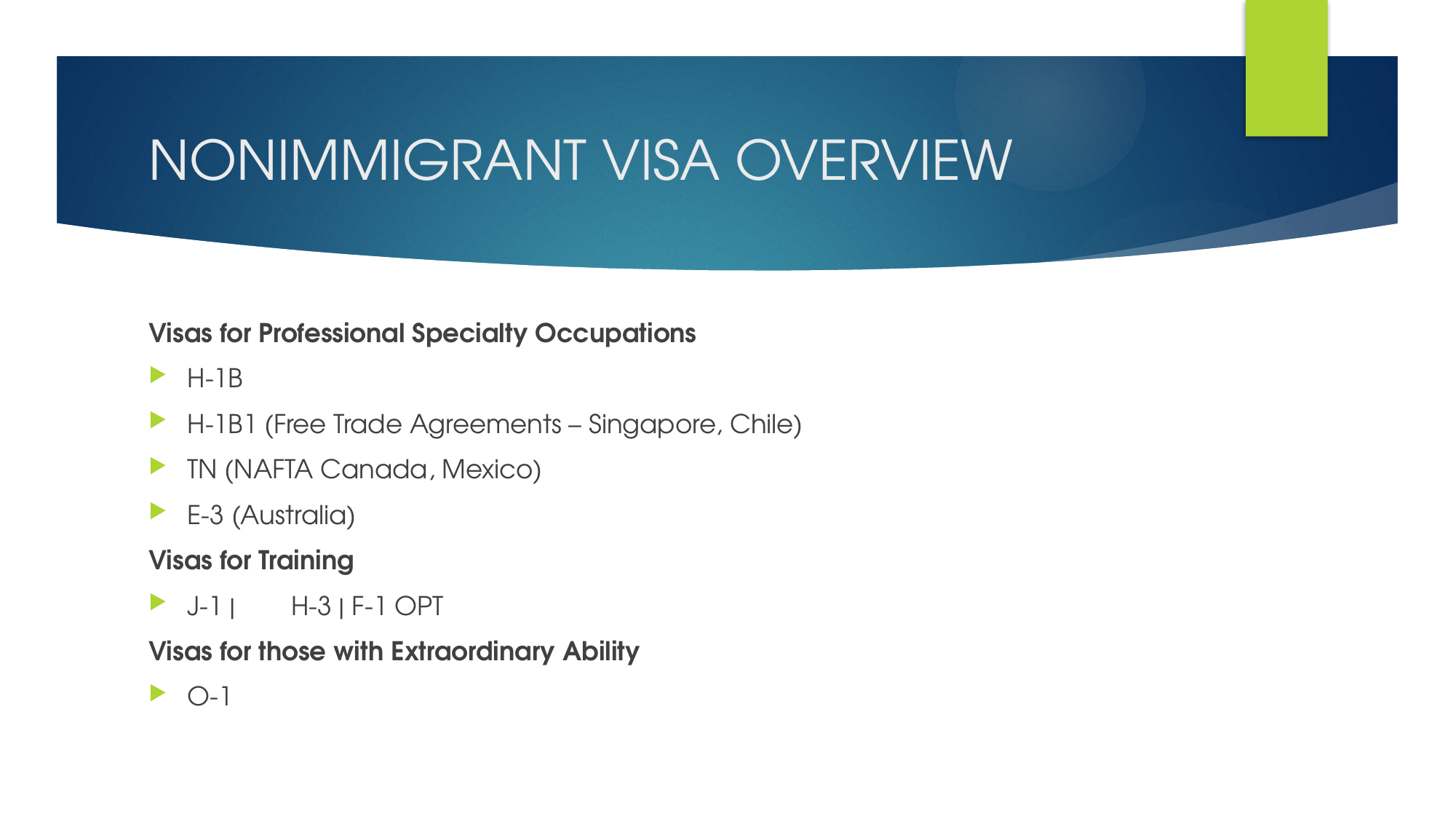

# NONIMMIGRANT VISA OVERVIEW
Visas for Professional Specialty Occupations
H-1B
H-1B1 (Free Trade Agreements – Singapore, Chile)
TN (NAFTA Canada, Mexico)
E-3 (Australia)
Visas for Training
J-1 |	H-3 | F-1 OPT
Visas for those with Extraordinary Ability
O-1